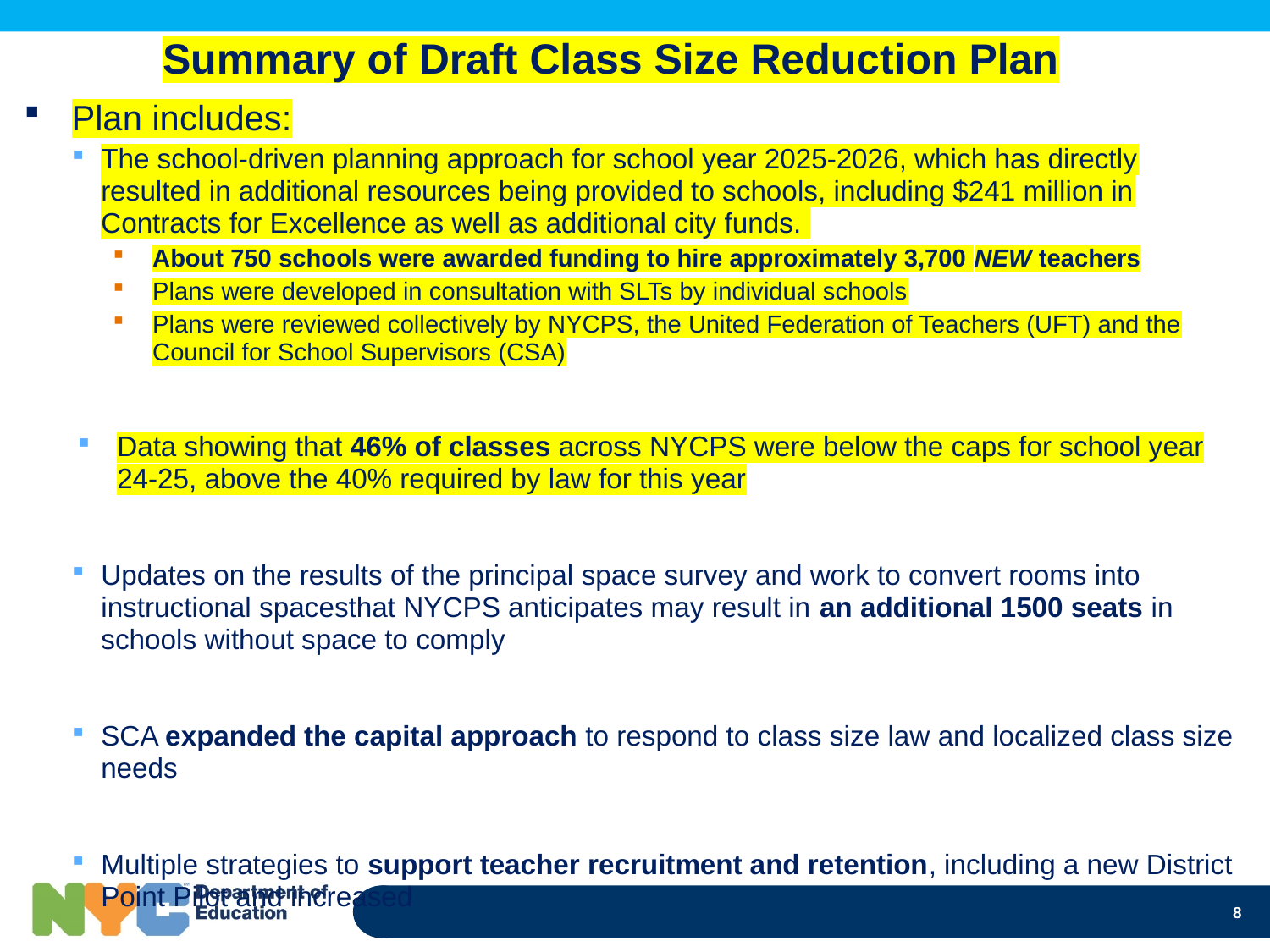

# Summary of Draft Class Size Reduction Plan
Plan includes:
The school-driven planning approach for school year 2025-2026, which has directly resulted in additional resources being provided to schools, including $241 million in Contracts for Excellence as well as additional city funds.
About 750 schools were awarded funding to hire approximately 3,700 NEW teachers
Plans were developed in consultation with SLTs by individual schools
Plans were reviewed collectively by NYCPS, the United Federation of Teachers (UFT) and the Council for School Supervisors (CSA)

Data showing that 46% of classes across NYCPS were below the caps for school year 24-25, above the 40% required by law for this year

Updates on the results of the principal space survey and work to convert rooms into instructional spacesthat NYCPS anticipates may result in an additional 1500 seats in schools without space to comply

SCA expanded the capital approach to respond to class size law and localized class size needs

Multiple strategies to support teacher recruitment and retention, including a new District Point Pilot and increased

8